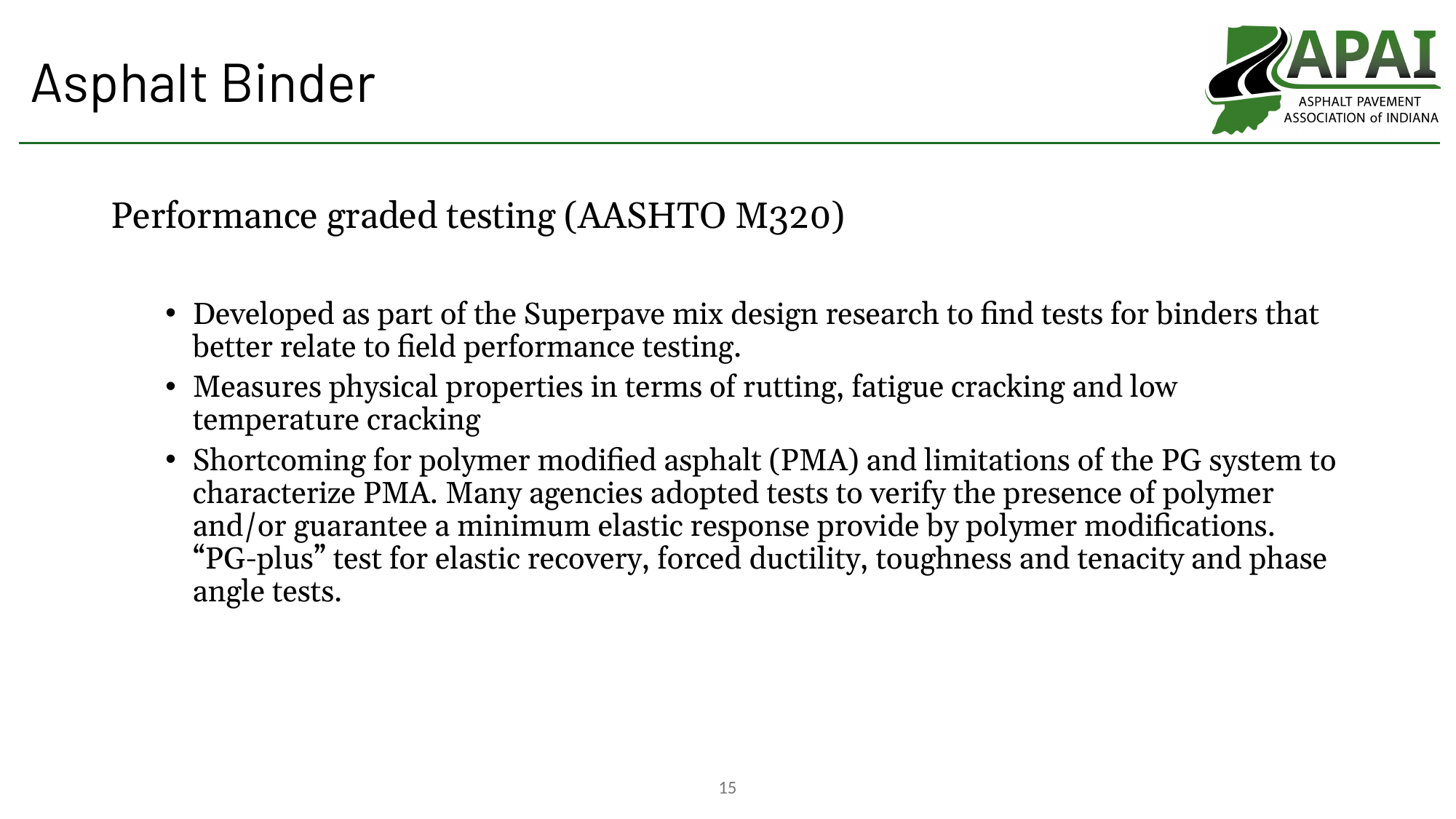

# Asphalt Binder
Performance graded testing (AASHTO M320)

Developed as part of the Superpave mix design research to find tests for binders that better relate to field performance testing.
Measures physical properties in terms of rutting, fatigue cracking and low temperature cracking
Shortcoming for polymer modified asphalt (PMA) and limitations of the PG system to characterize PMA. Many agencies adopted tests to verify the presence of polymer and/or guarantee a minimum elastic response provide by polymer modifications.  “PG-plus” test for elastic recovery, forced ductility, toughness and tenacity and phase angle tests.
15